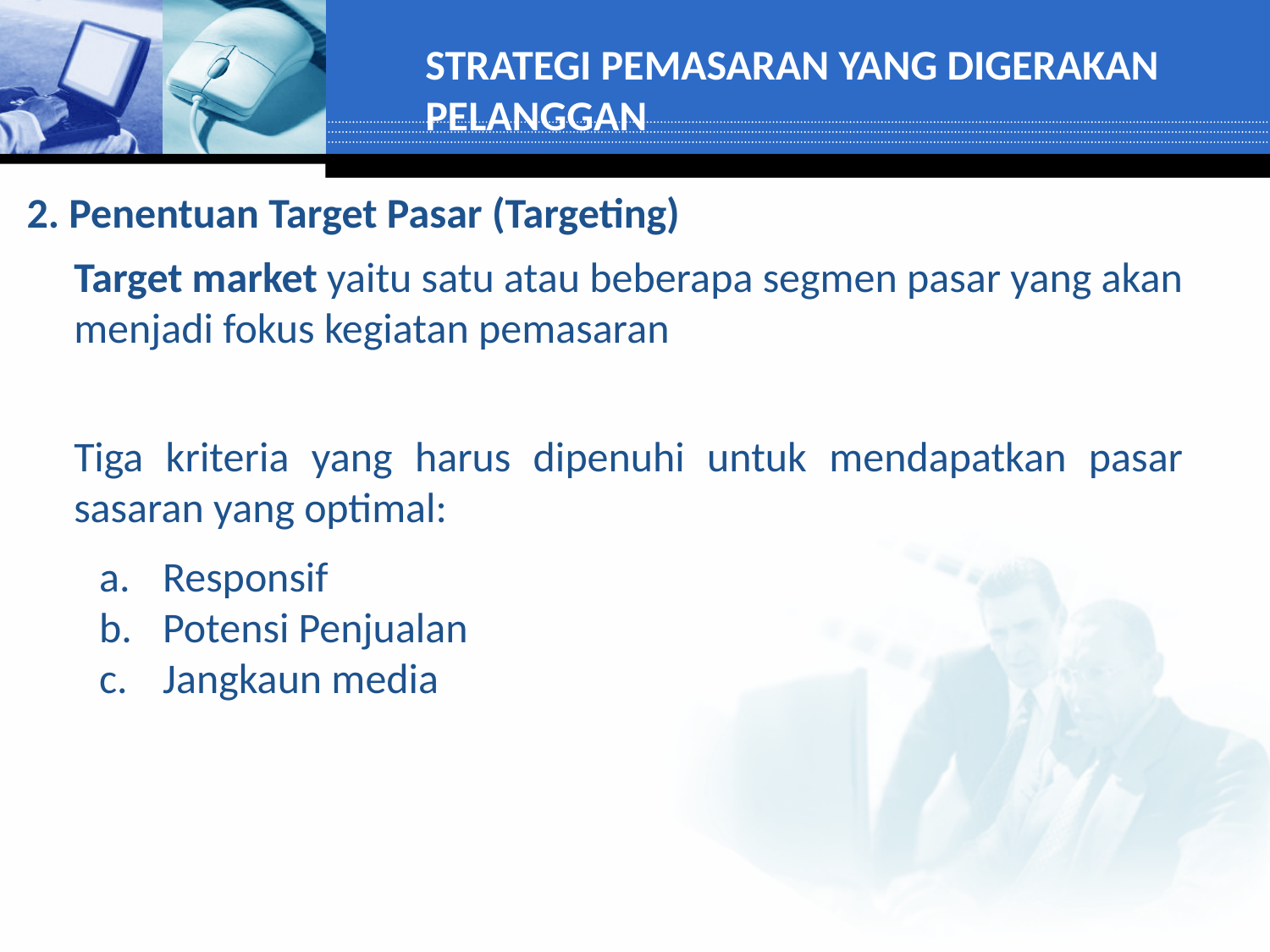

STRATEGI PEMASARAN YANG DIGERAKAN PELANGGAN
2. Penentuan Target Pasar (Targeting)
Target market yaitu satu atau beberapa segmen pasar yang akan menjadi fokus kegiatan pemasaran
Tiga kriteria yang harus dipenuhi untuk mendapatkan pasar sasaran yang optimal:
Responsif
Potensi Penjualan
Jangkaun media